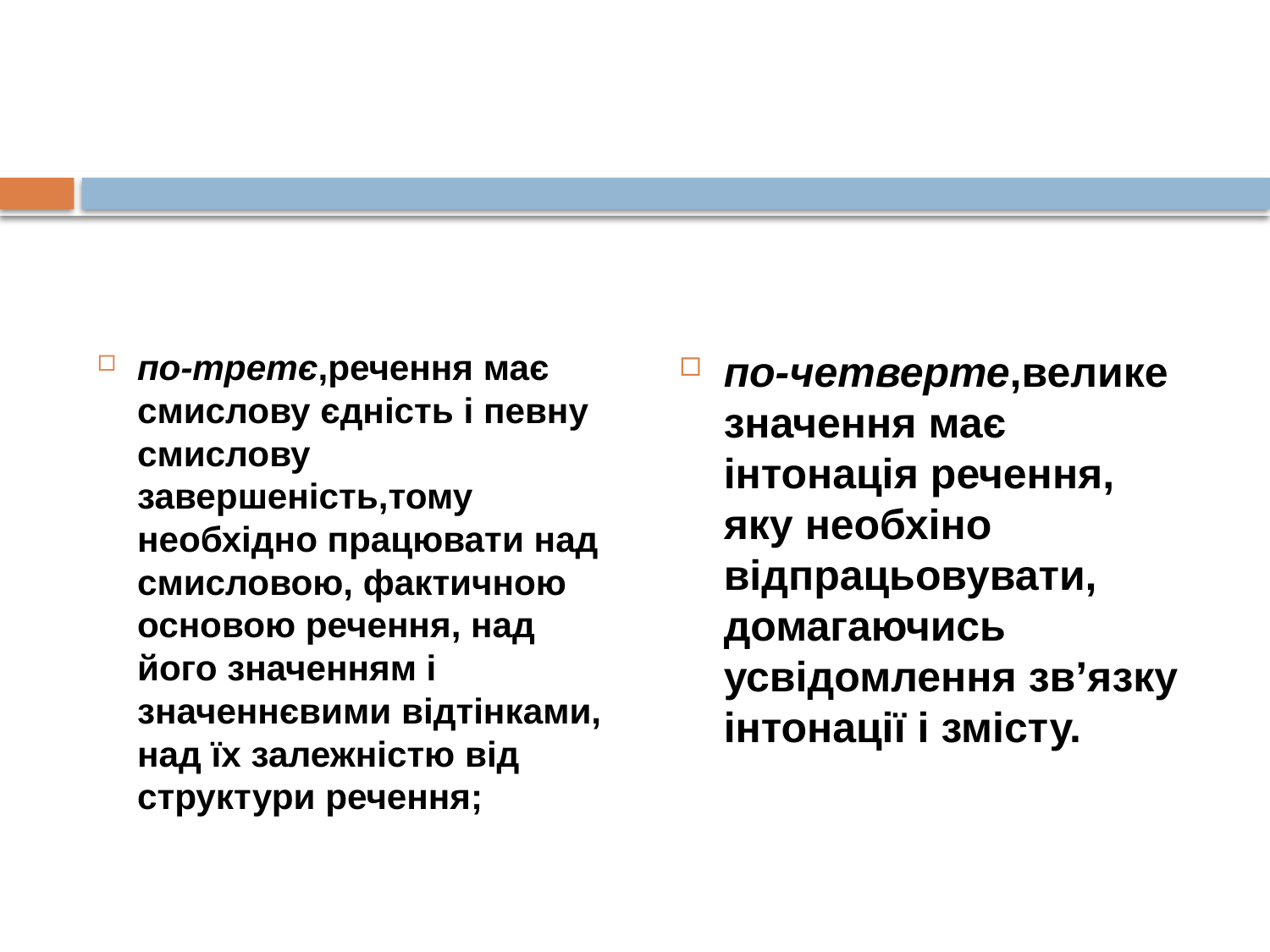

#

по-третє,речення має смислову єдність і певну смислову завершеність,тому необхідно працювати над смисловою, фактичною основою речення, над його значенням і значеннєвими відтінками, над їх залежністю від структури речення;

по-четверте,велике значення має інтонація речення, яку необхіно відпрацьовувати, домагаючись усвідомлення зв’язку інтонації і змісту.